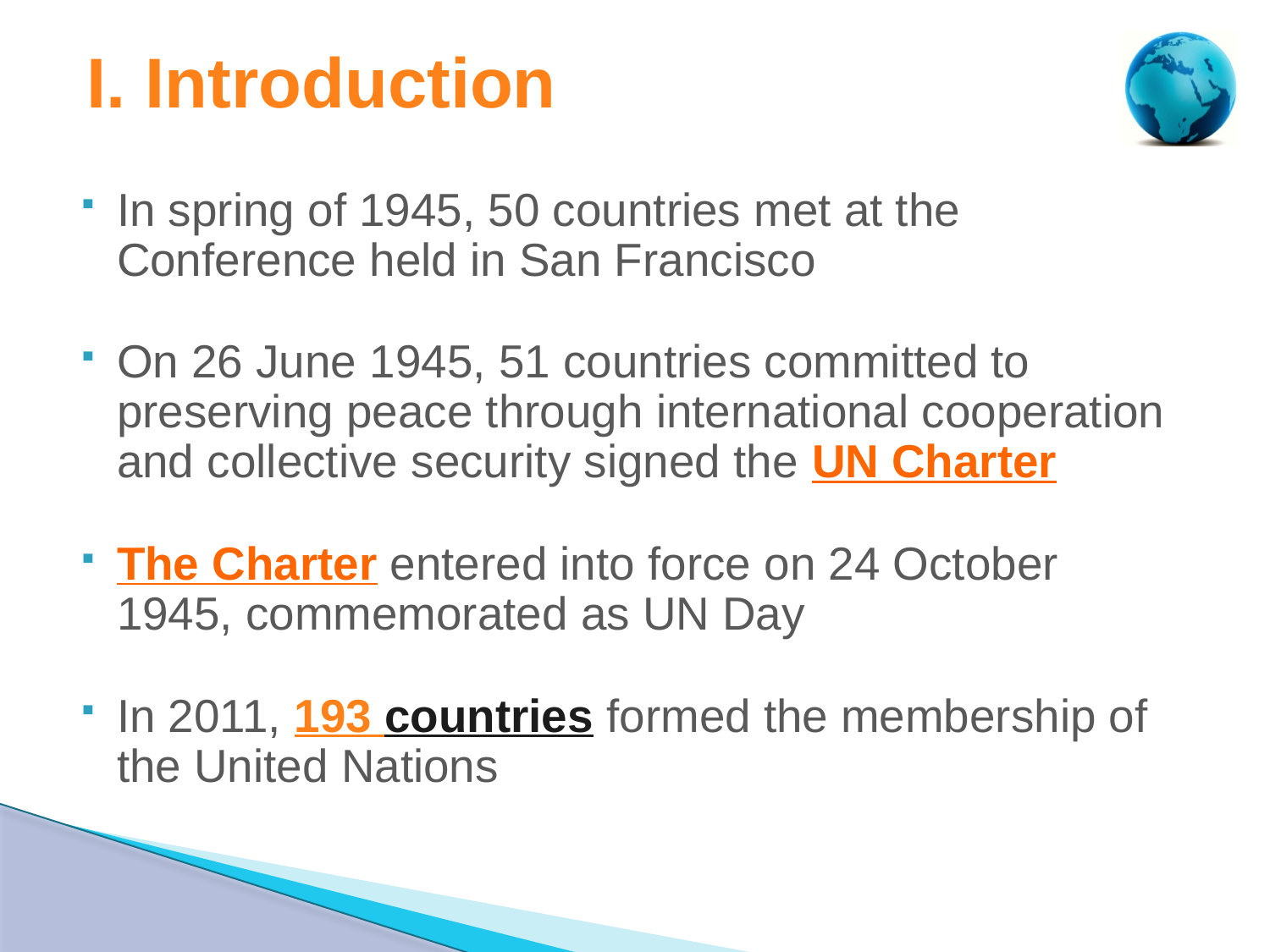

# I. Introduction
In spring of 1945, 50 countries met at the Conference held in San Francisco

On 26 June 1945, 51 countries committed to preserving peace through international cooperation and collective security signed the UN Charter

The Charter entered into force on 24 October 1945, commemorated as UN Day

In 2011, 193 countries formed the membership of the United Nations

4